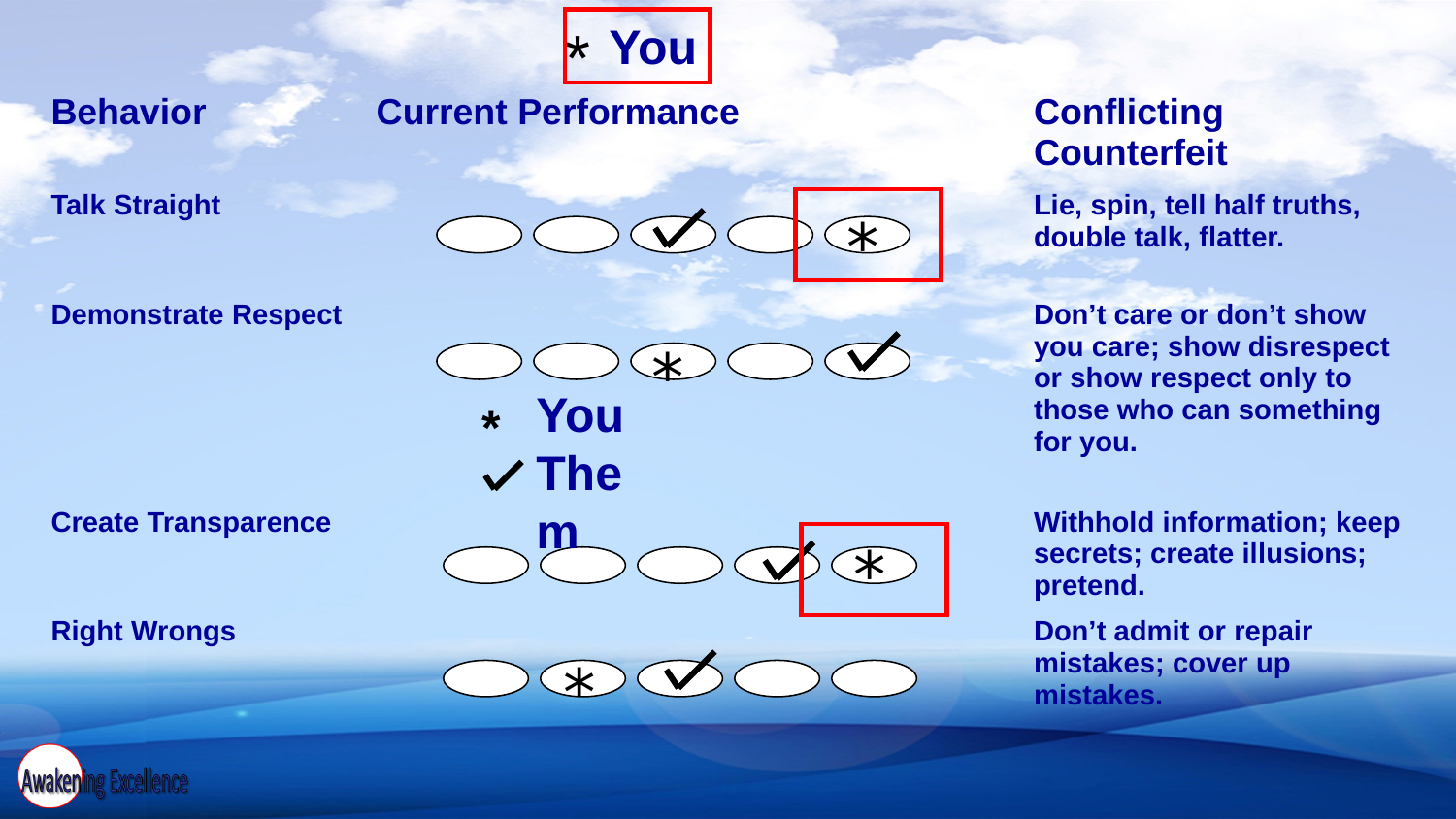

*

You
| Behavior | Current Performance | Conflicting Counterfeit |
| --- | --- | --- |
| Talk Straight |  | Lie, spin, tell half truths, double talk, flatter. |
| Demonstrate Respect |  | Don’t care or don’t show you care; show disrespect or show respect only to those who can something for you. |
| Create Transparence |  | Withhold information; keep secrets; create illusions; pretend. |
| Right Wrongs |  | Don’t admit or repair mistakes; cover up mistakes. |

*

*

You
Them
*

*

*